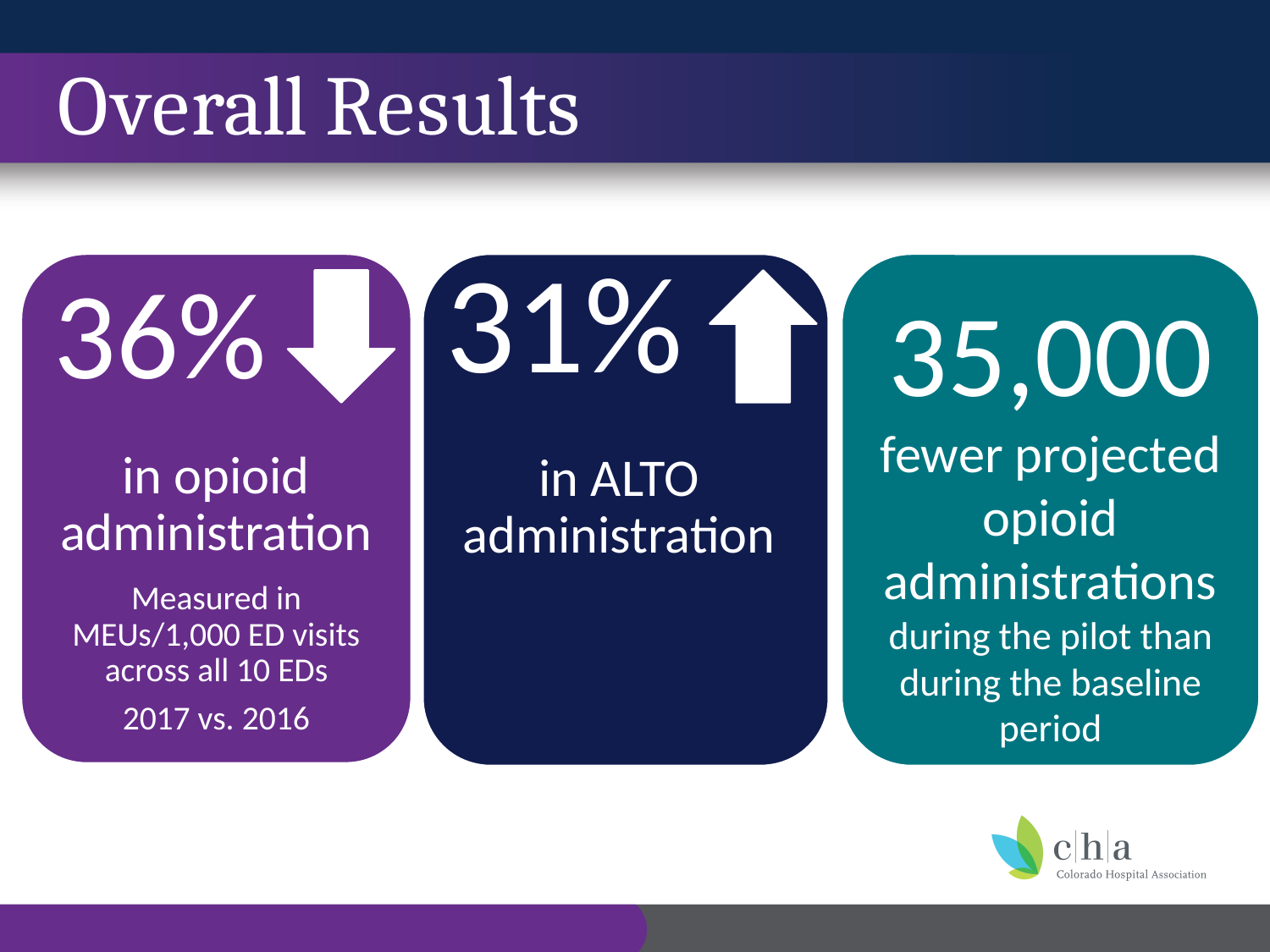

# Overall Results
31%
in ALTO administration

36%
in opioid administration
Measured in MEUs/1,000 ED visits across all 10 EDs
2017 vs. 2016

35,000
fewer projected opioid administrations during the pilot than during the baseline period